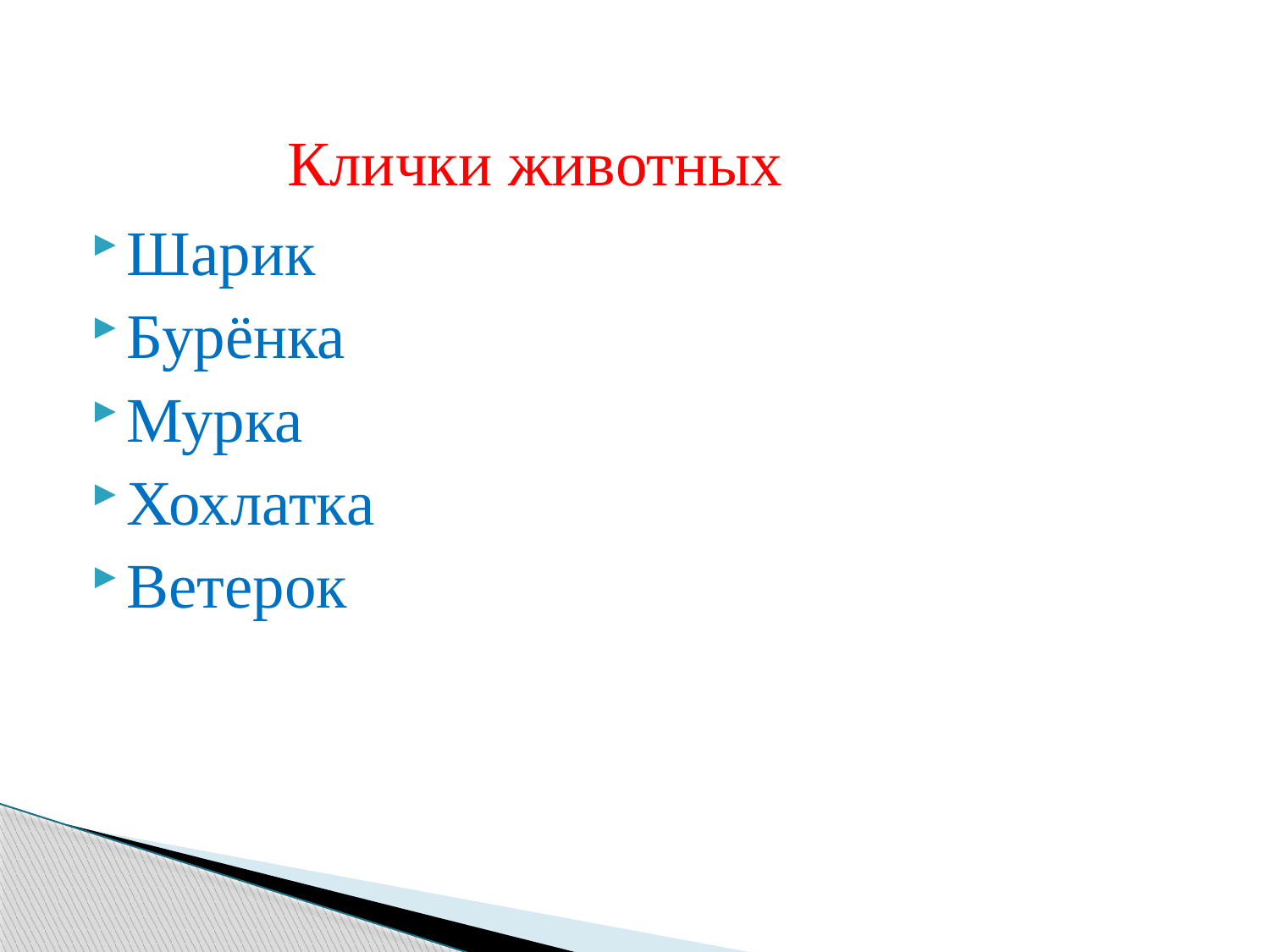

Клички животных
Шарик
Бурёнка
Мурка
Хохлатка
Ветерок